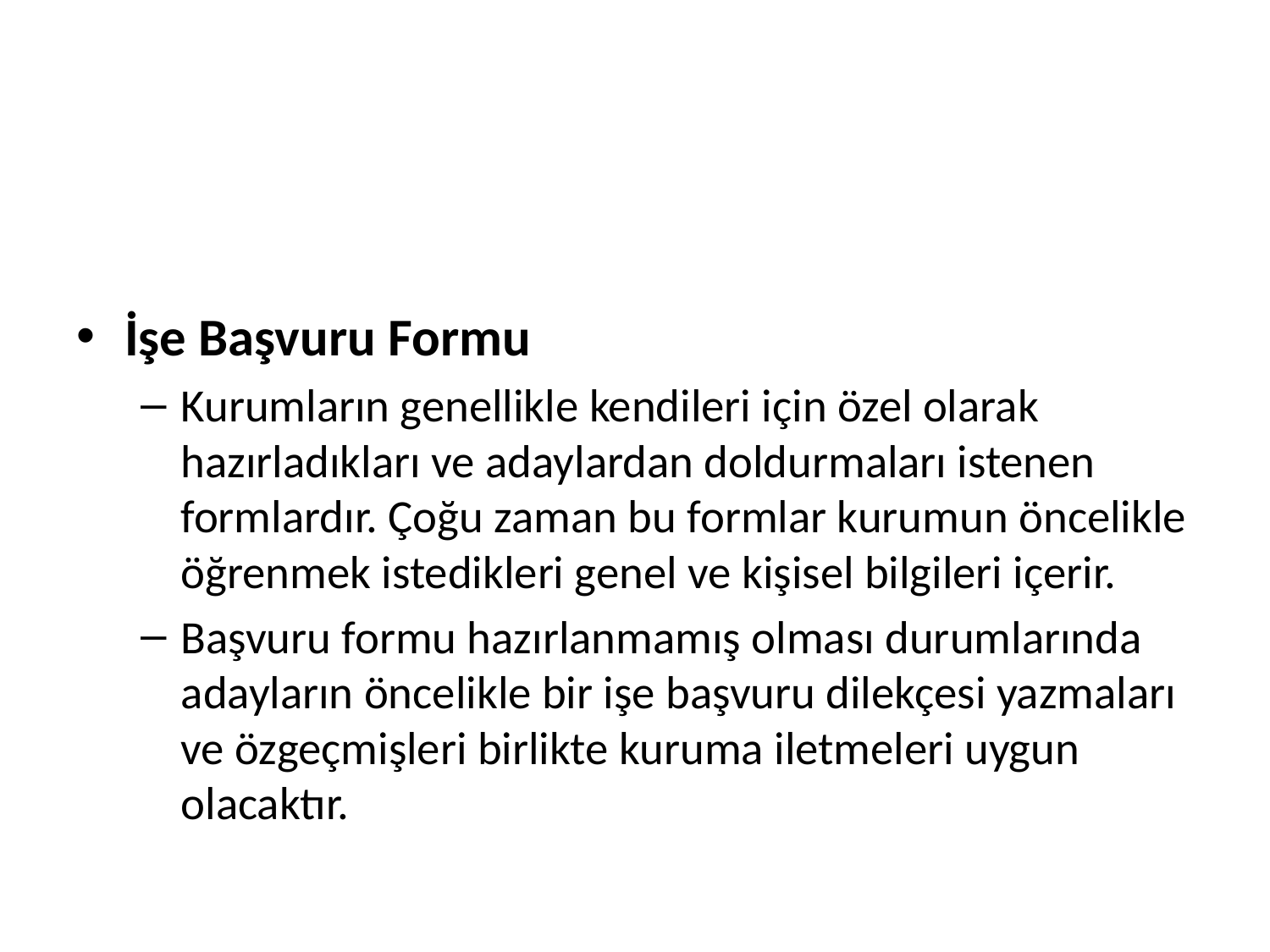

#

İşe Başvuru Formu
Kurumların genellikle kendileri için özel olarak hazırladıkları ve adaylardan doldurmaları istenen formlardır. Çoğu zaman bu formlar kurumun öncelikle öğrenmek istedikleri genel ve kişisel bilgileri içerir.
Başvuru formu hazırlanmamış olması durumlarında adayların öncelikle bir işe başvuru dilekçesi yazmaları ve özgeçmişleri birlikte kuruma iletmeleri uygun olacaktır.